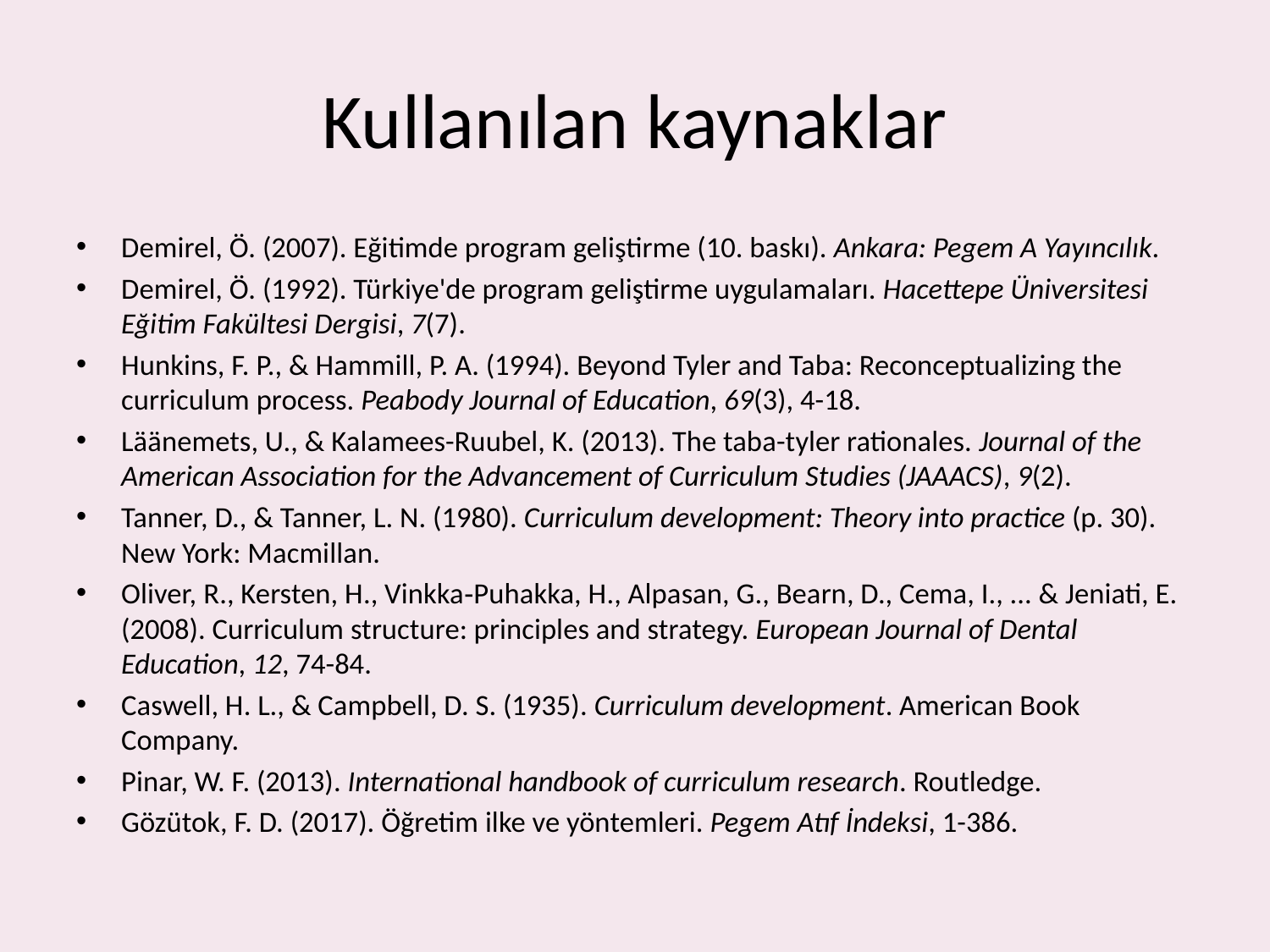

# Kullanılan kaynaklar
Demirel, Ö. (2007). Eğitimde program geliştirme (10. baskı). Ankara: Pegem A Yayıncılık.
Demirel, Ö. (1992). Türkiye'de program geliştirme uygulamaları. Hacettepe Üniversitesi Eğitim Fakültesi Dergisi, 7(7).
Hunkins, F. P., & Hammill, P. A. (1994). Beyond Tyler and Taba: Reconceptualizing the curriculum process. Peabody Journal of Education, 69(3), 4-18.
Läänemets, U., & Kalamees-Ruubel, K. (2013). The taba-tyler rationales. Journal of the American Association for the Advancement of Curriculum Studies (JAAACS), 9(2).
Tanner, D., & Tanner, L. N. (1980). Curriculum development: Theory into practice (p. 30). New York: Macmillan.
Oliver, R., Kersten, H., Vinkka‐Puhakka, H., Alpasan, G., Bearn, D., Cema, I., ... & Jeniati, E. (2008). Curriculum structure: principles and strategy. European Journal of Dental Education, 12, 74-84.
Caswell, H. L., & Campbell, D. S. (1935). Curriculum development. American Book Company.
Pinar, W. F. (2013). International handbook of curriculum research. Routledge.
Gözütok, F. D. (2017). Öğretim ilke ve yöntemleri. Pegem Atıf İndeksi, 1-386.